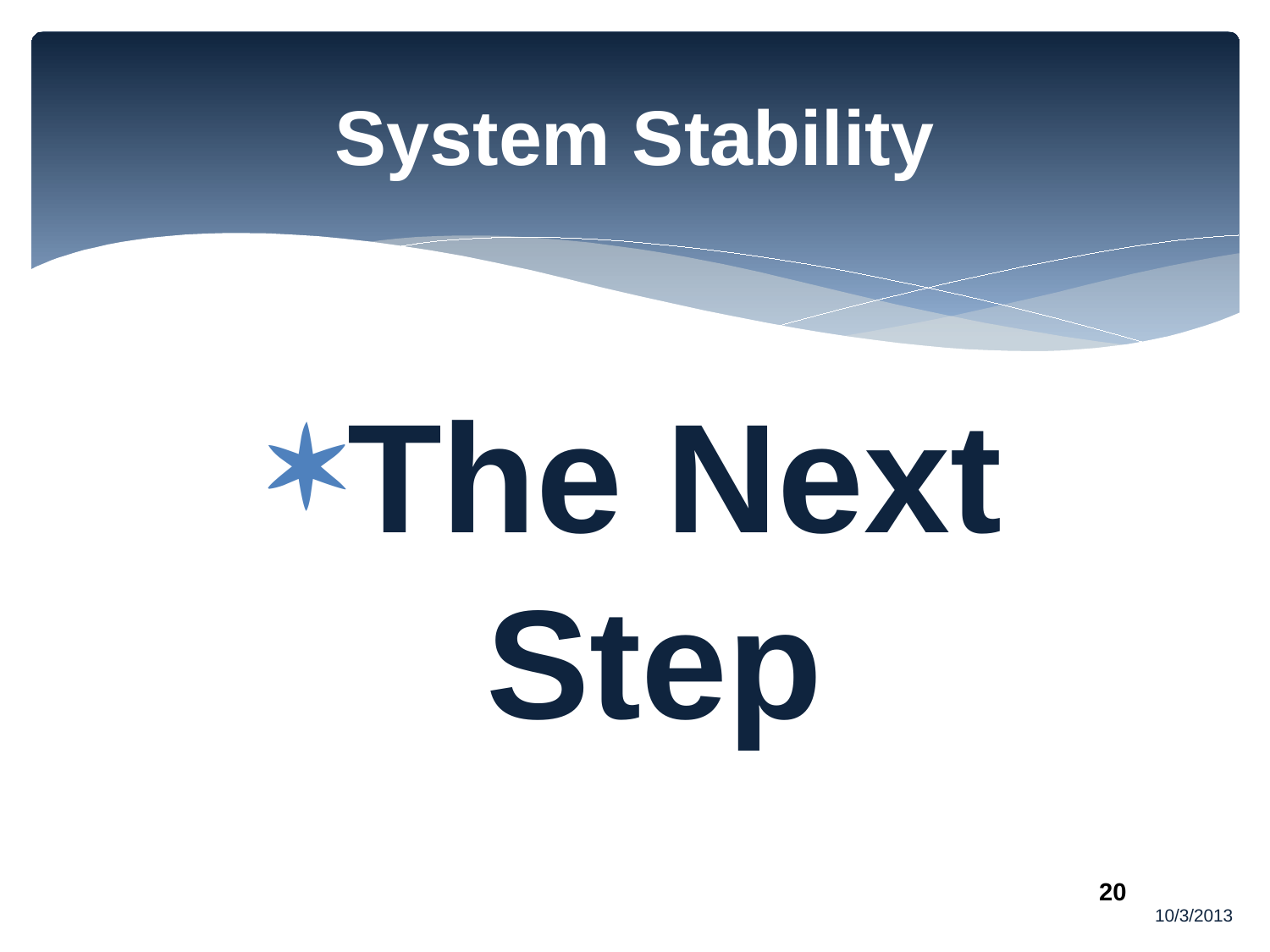

# System Stability
The Next Step
10/3/2013